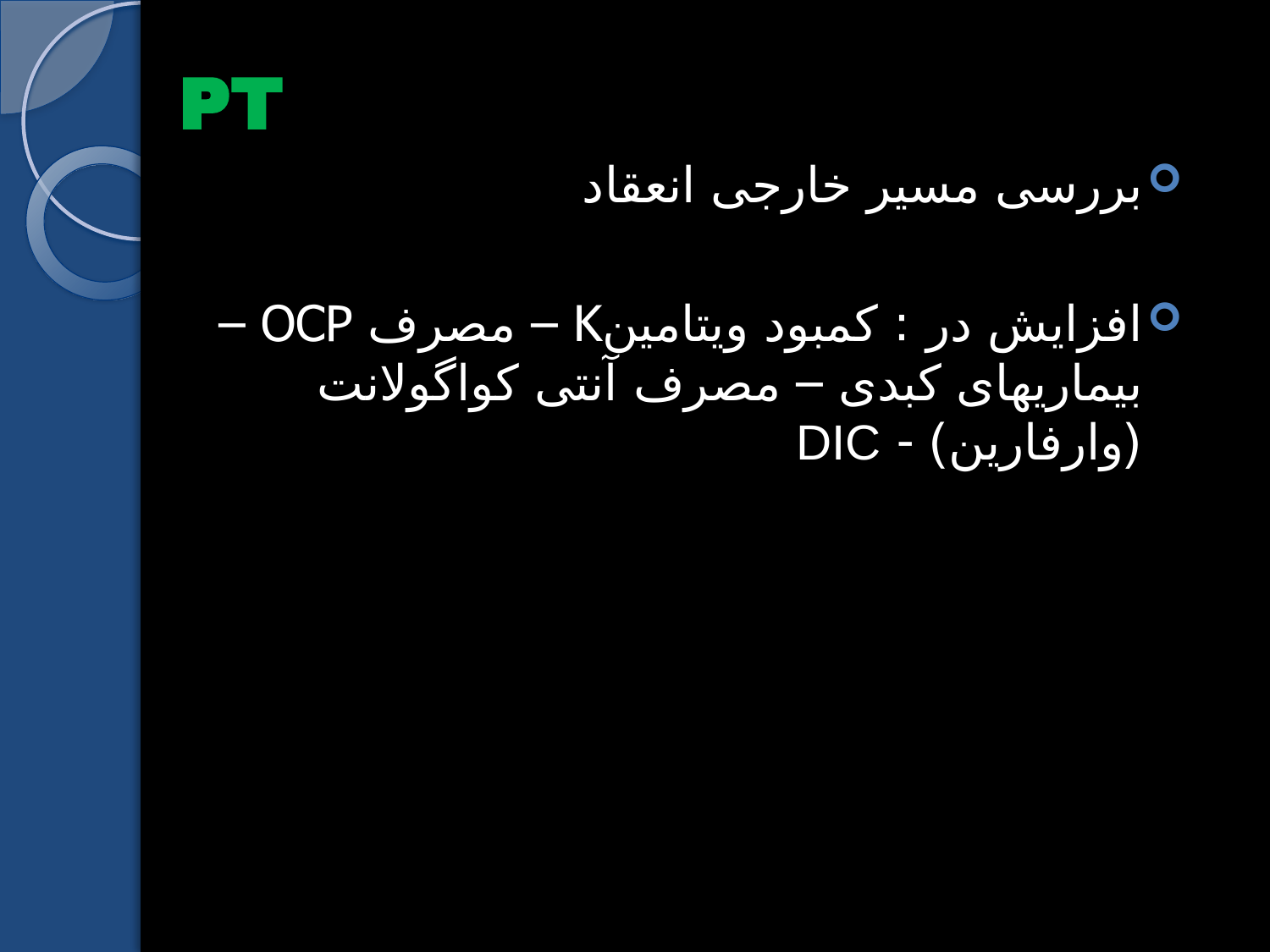

PT
بررسی مسیر خارجی انعقاد

افزایش در : کمبود ویتامینK – مصرف OCP – بیماریهای کبدی – مصرف آنتی کواگولانت (وارفارین) - DIC